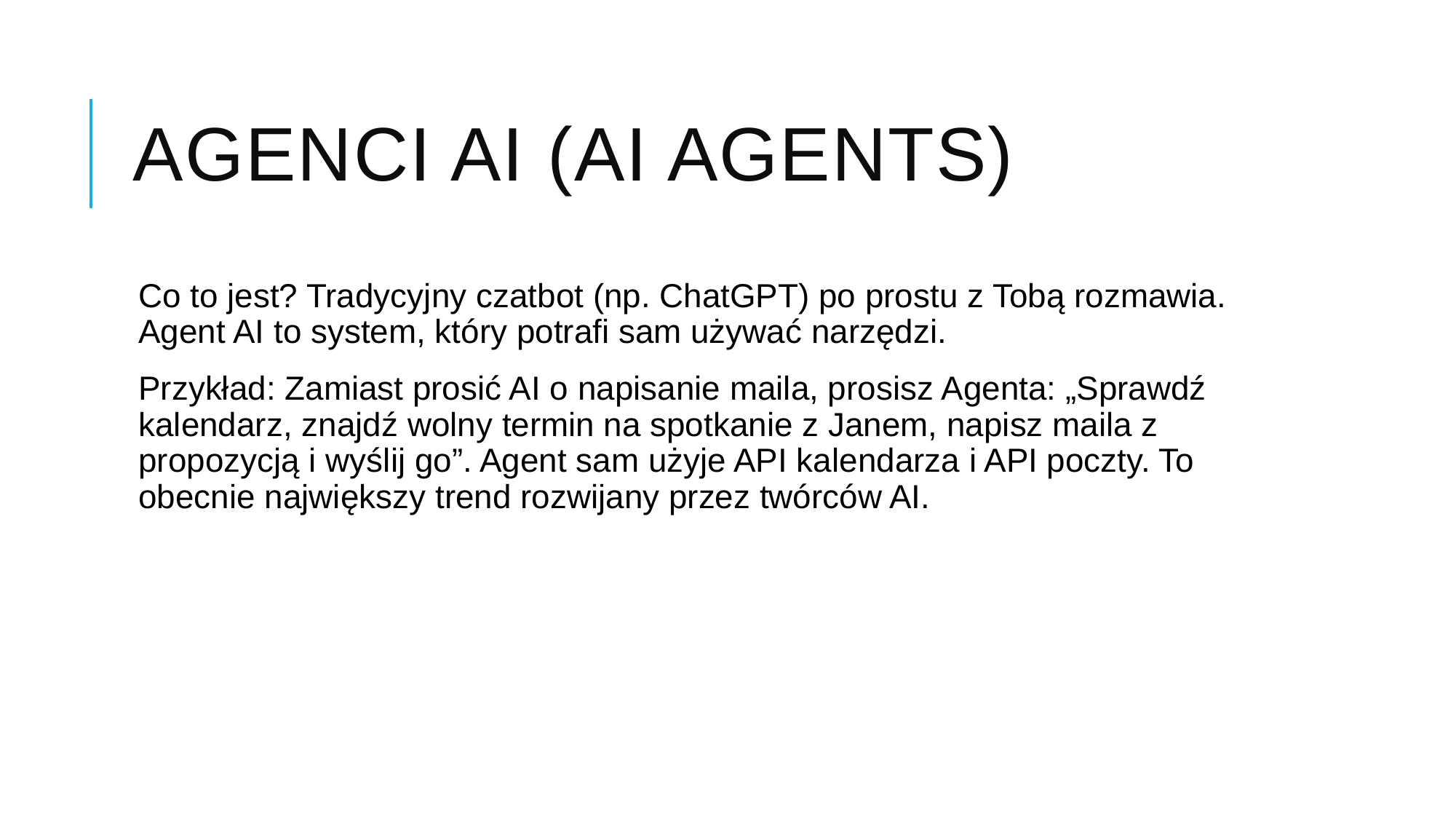

# Agenci AI (AI Agents)
Co to jest? Tradycyjny czatbot (np. ChatGPT) po prostu z Tobą rozmawia. Agent AI to system, który potrafi sam używać narzędzi.
Przykład: Zamiast prosić AI o napisanie maila, prosisz Agenta: „Sprawdź kalendarz, znajdź wolny termin na spotkanie z Janem, napisz maila z propozycją i wyślij go”. Agent sam użyje API kalendarza i API poczty. To obecnie największy trend rozwijany przez twórców AI.